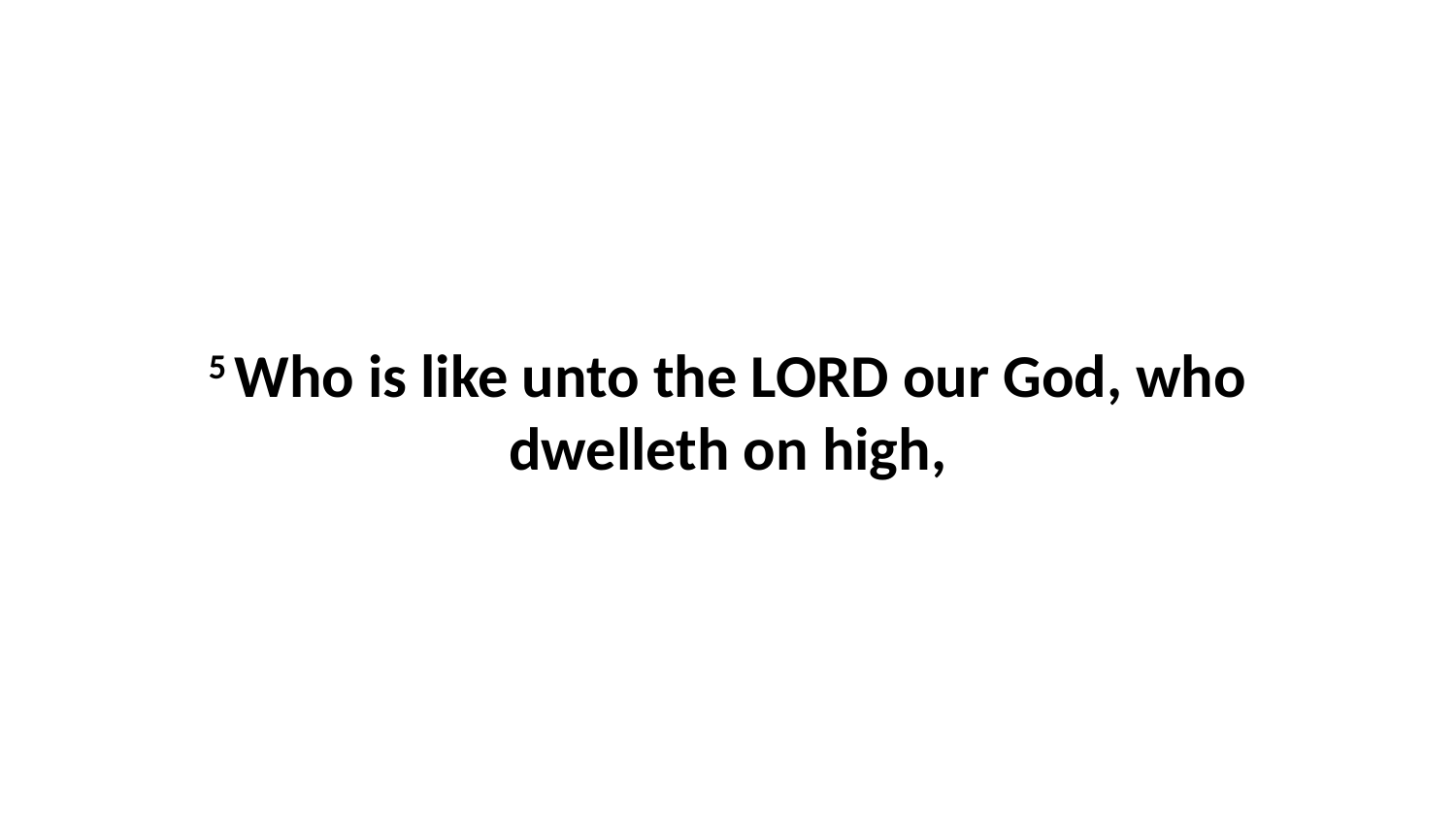

5 Who is like unto the LORD our God, who dwelleth on high,